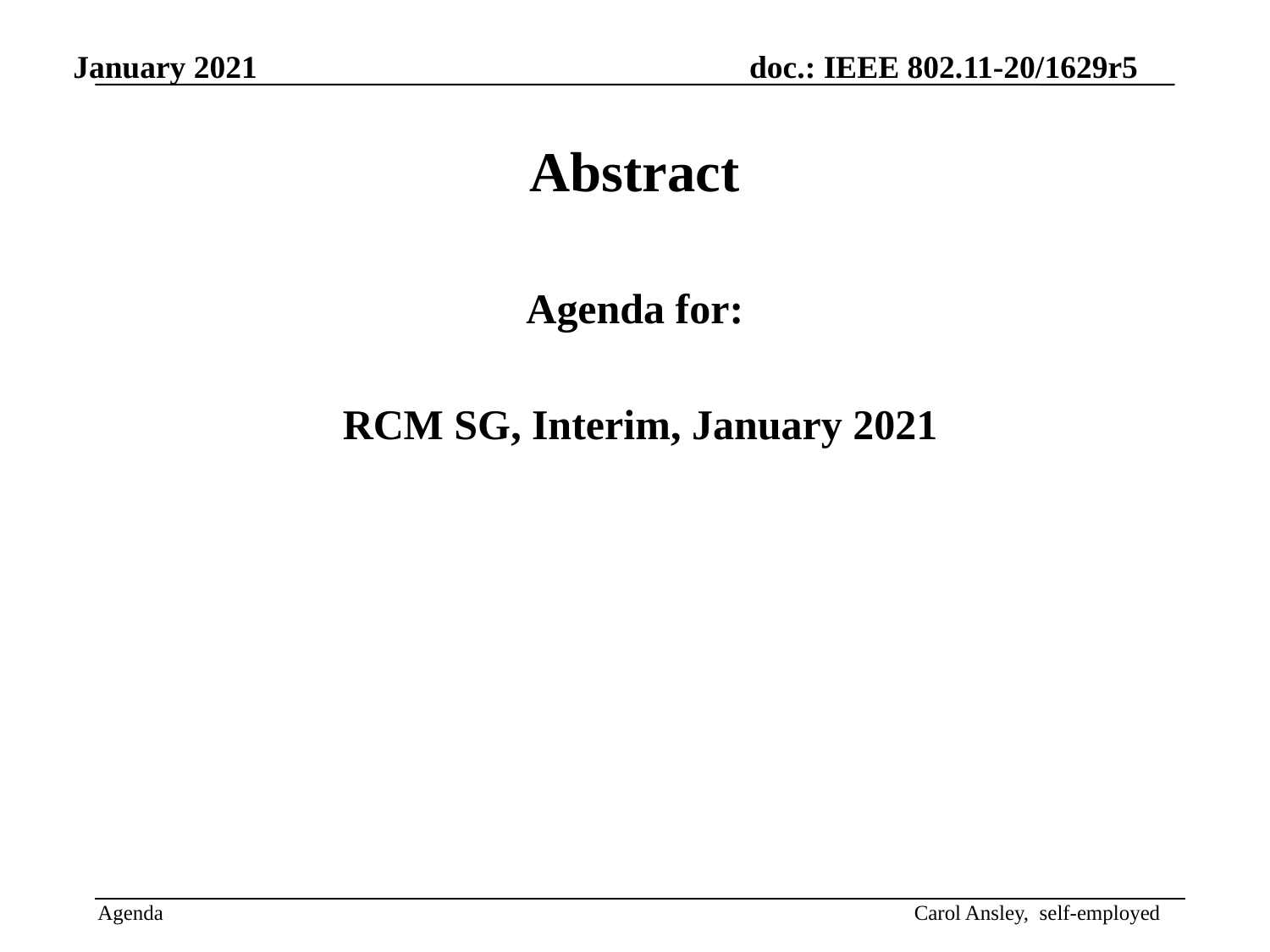

Abstract
Agenda for:

 RCM SG, Interim, January 2021